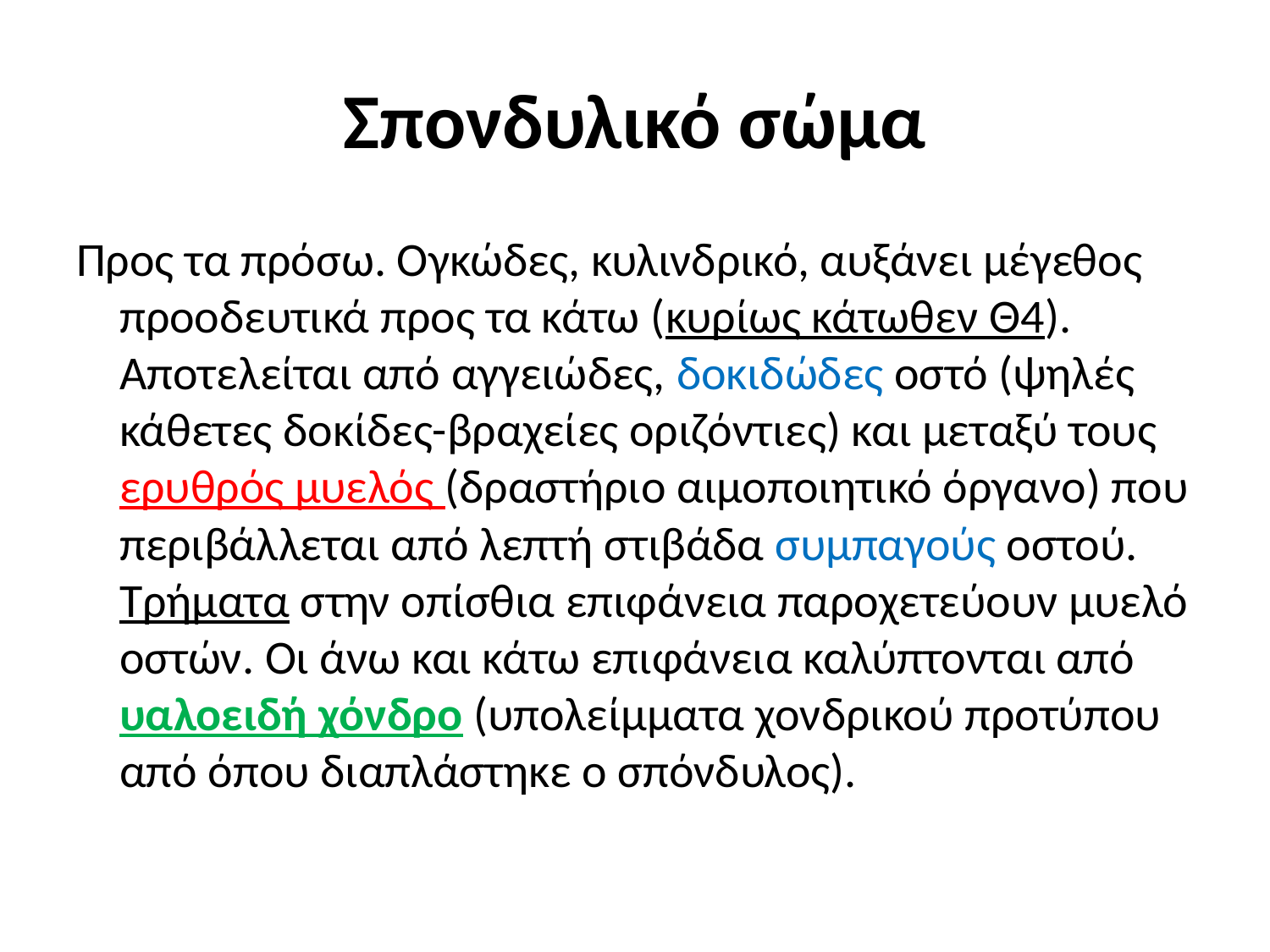

# Σπονδυλικό σώμα
Προς τα πρόσω. Ογκώδες, κυλινδρικό, αυξάνει μέγεθος προοδευτικά προς τα κάτω (κυρίως κάτωθεν Θ4). Αποτελείται από αγγειώδες, δοκιδώδες οστό (ψηλές κάθετες δοκίδες-βραχείες οριζόντιες) και μεταξύ τους ερυθρός μυελός (δραστήριο αιμοποιητικό όργανο) που περιβάλλεται από λεπτή στιβάδα συμπαγούς οστού. Τρήματα στην οπίσθια επιφάνεια παροχετεύουν μυελό οστών. Οι άνω και κάτω επιφάνεια καλύπτονται από υαλοειδή χόνδρο (υπολείμματα χονδρικού προτύπου από όπου διαπλάστηκε ο σπόνδυλος).